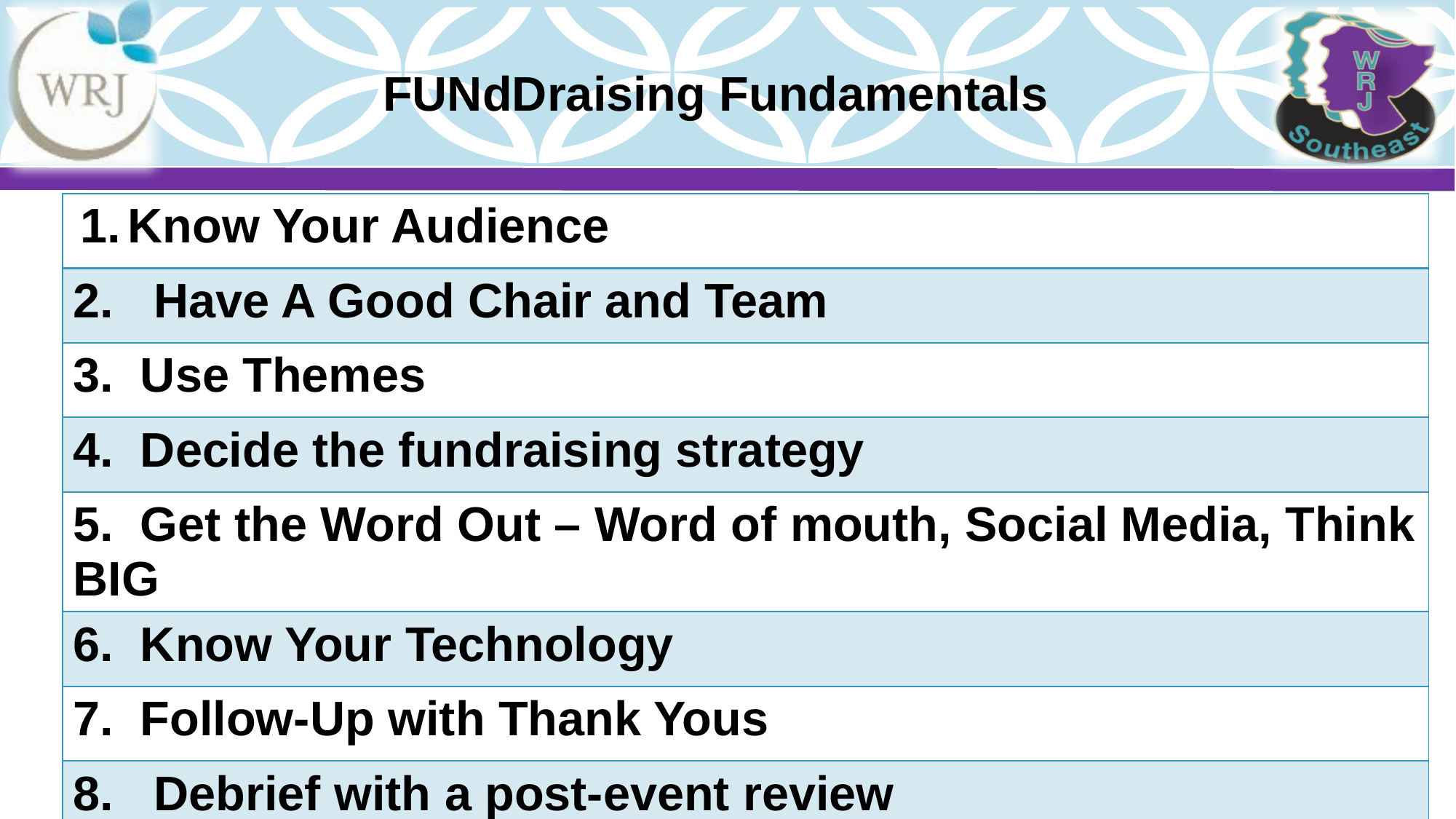

FUNdDraising Fundamentals

| Know Your Audience |
| --- |
| 2. Have A Good Chair and Team |
| 3. Use Themes |
| 4. Decide the fundraising strategy |
| 5. Get the Word Out – Word of mouth, Social Media, Think BIG |
| 6. Know Your Technology |
| 7. Follow-Up with Thank Yous |
| 8. Debrief with a post-event review |